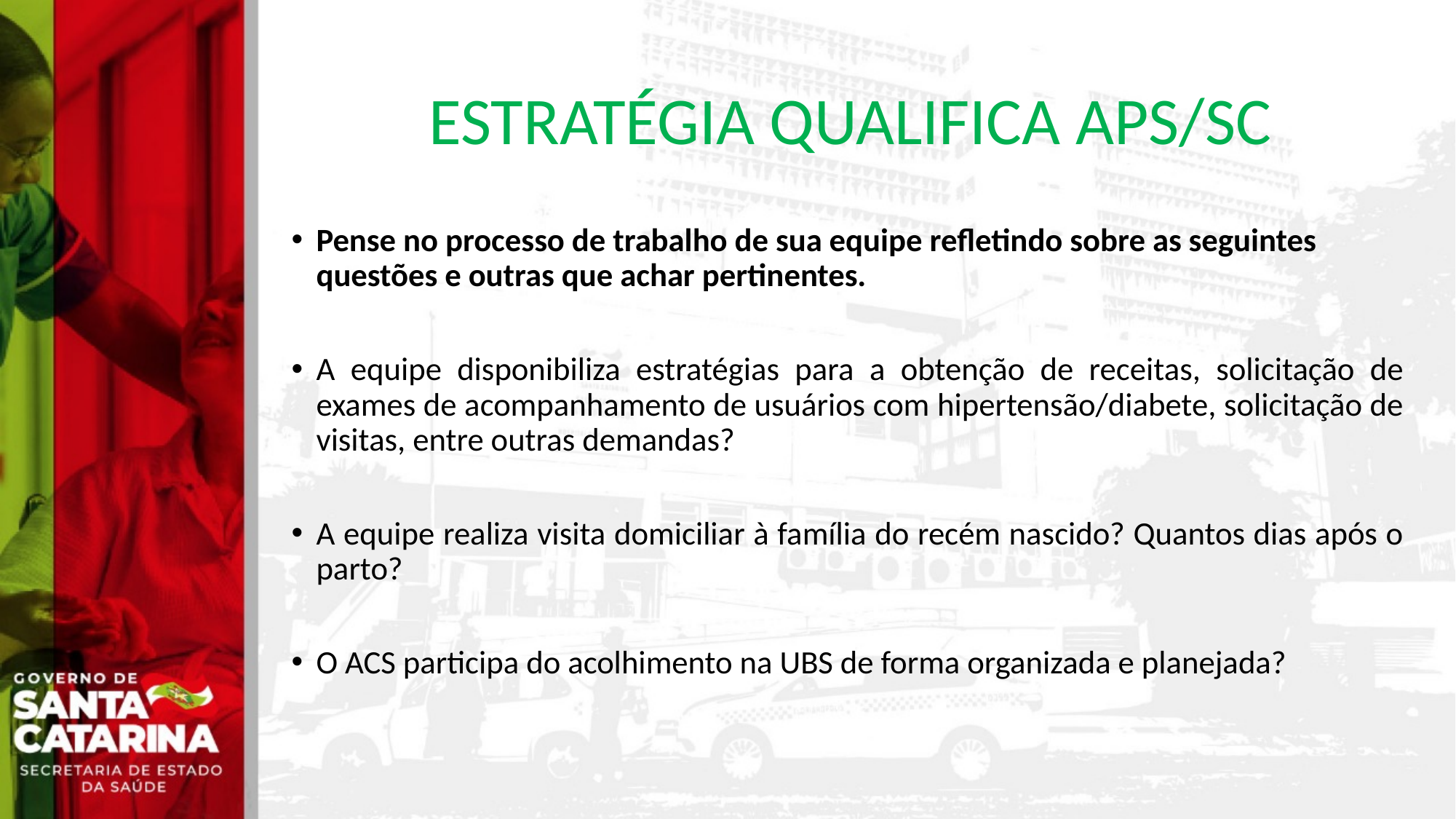

# ESTRATÉGIA QUALIFICA APS/SC
Pense no processo de trabalho de sua equipe refletindo sobre as seguintes questões e outras que achar pertinentes.

A equipe disponibiliza estratégias para a obtenção de receitas, solicitação de exames de acompanhamento de usuários com hipertensão/diabete, solicitação de visitas, entre outras demandas?

A equipe realiza visita domiciliar à família do recém nascido? Quantos dias após o parto?

O ACS participa do acolhimento na UBS de forma organizada e planejada?